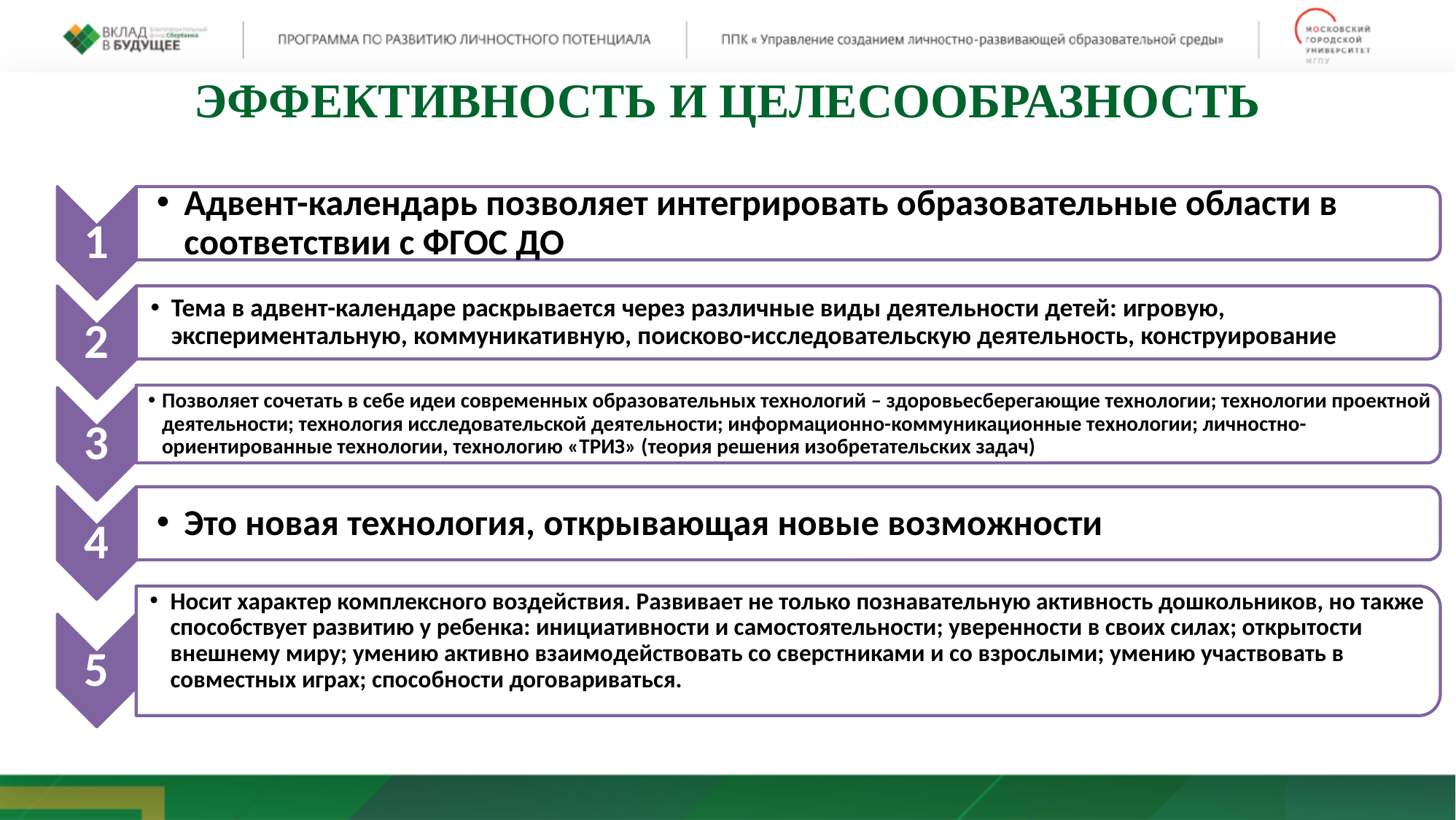

ЭФФЕКТИВНОСТЬ И ЦЕЛЕСООБРАЗНОСТЬ
1
Адвент-календарь позволяет интегрировать образовательные области в соответствии с ФГОС ДО
2
Тема в адвент-календаре раскрывается через различные виды деятельности детей: игровую, экспериментальную, коммуникативную, поисково-исследовательскую деятельность, конструирование
3
Позволяет сочетать в себе идеи современных образовательных технологий – здоровьесберегающие технологии; технологии проектной деятельности; технология исследовательской деятельности; информационно-коммуникационные технологии; личностно-ориентированные технологии, технологию «ТРИЗ» (теория решения изобретательских задач)
4
Это новая технология, открывающая новые возможности
5
Носит характер комплексного воздействия. Развивает не только познавательную активность дошкольников, но также способствует развитию у ребенка: инициативности и самостоятельности; уверенности в своих силах; открытости внешнему миру; умению активно взаимодействовать со сверстниками и со взрослыми; умению участвовать в совместных играх; способности договариваться.